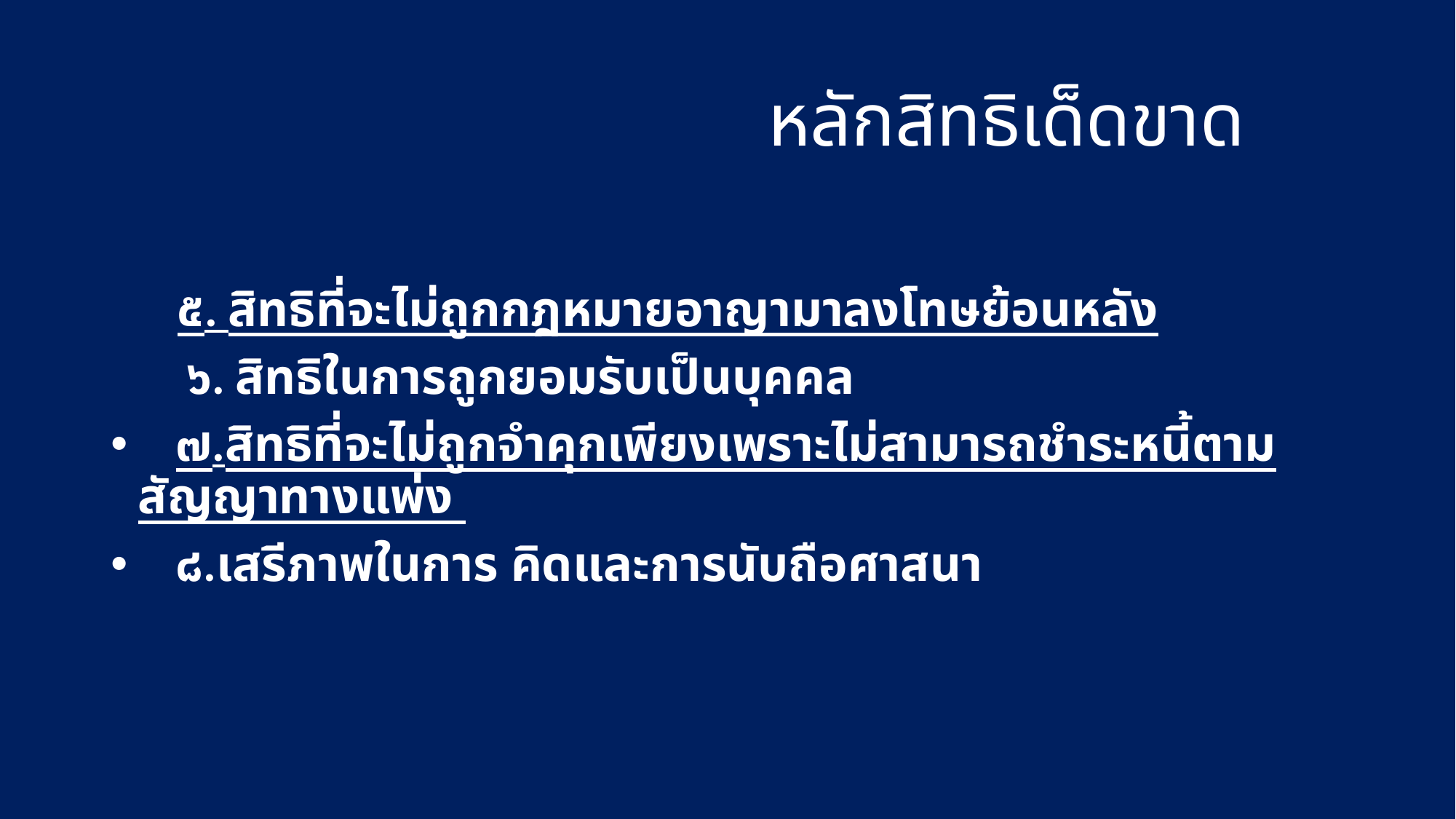

# หลักสิทธิเด็ดขาด

      ๕. สิทธิที่จะไม่ถูกกฎหมายอาญามาลงโทษย้อนหลัง
      ๖. สิทธิในการถูกยอมรับเป็นบุคคล
   ๗.สิทธิที่จะไม่ถูกจำคุกเพียงเพราะไม่สามารถชำระหนี้ตามสัญญาทางแพ่ง
   ๘.เสรีภาพในการ คิดและการนับถือศาสนา